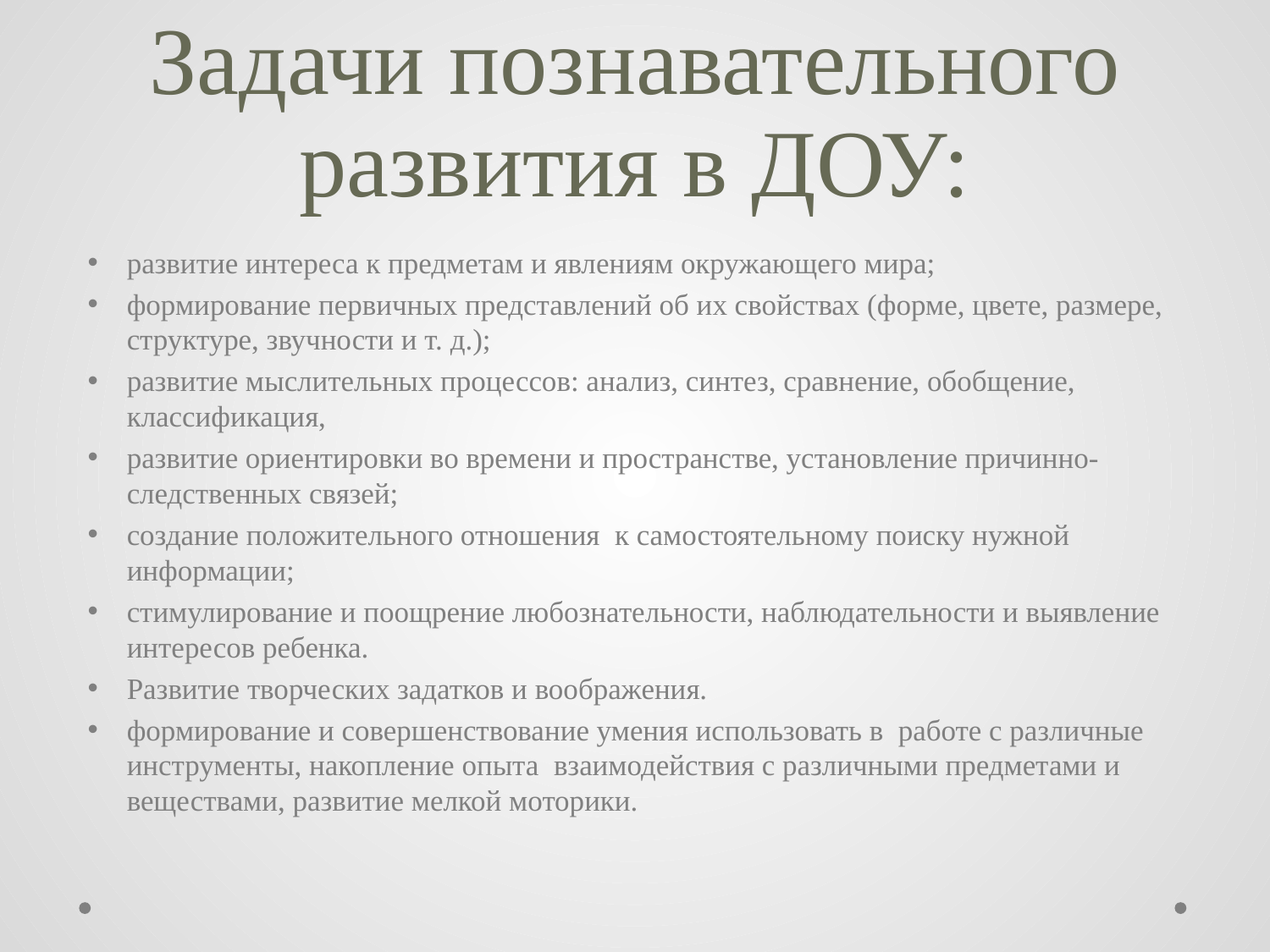

# Задачи познавательного развития в ДОУ:

развитие интереса к предметам и явлениям окружающего мира;
формирование первичных представлений об их свойствах (форме, цвете, размере, структуре, звучности и т. д.);
развитие мыслительных процессов: анализ, синтез, сравнение, обобщение, классификация,
развитие ориентировки во времени и пространстве, установление причинно-следственных связей;
создание положительного отношения  к самостоятельному поиску нужной информации;
стимулирование и поощрение любознательности, наблюдательности и выявление интересов ребенка.
Развитие творческих задатков и воображения.
формирование и совершенствование умения использовать в  работе с различные инструменты, накопление опыта  взаимодействия с различными предметами и веществами, развитие мелкой моторики.